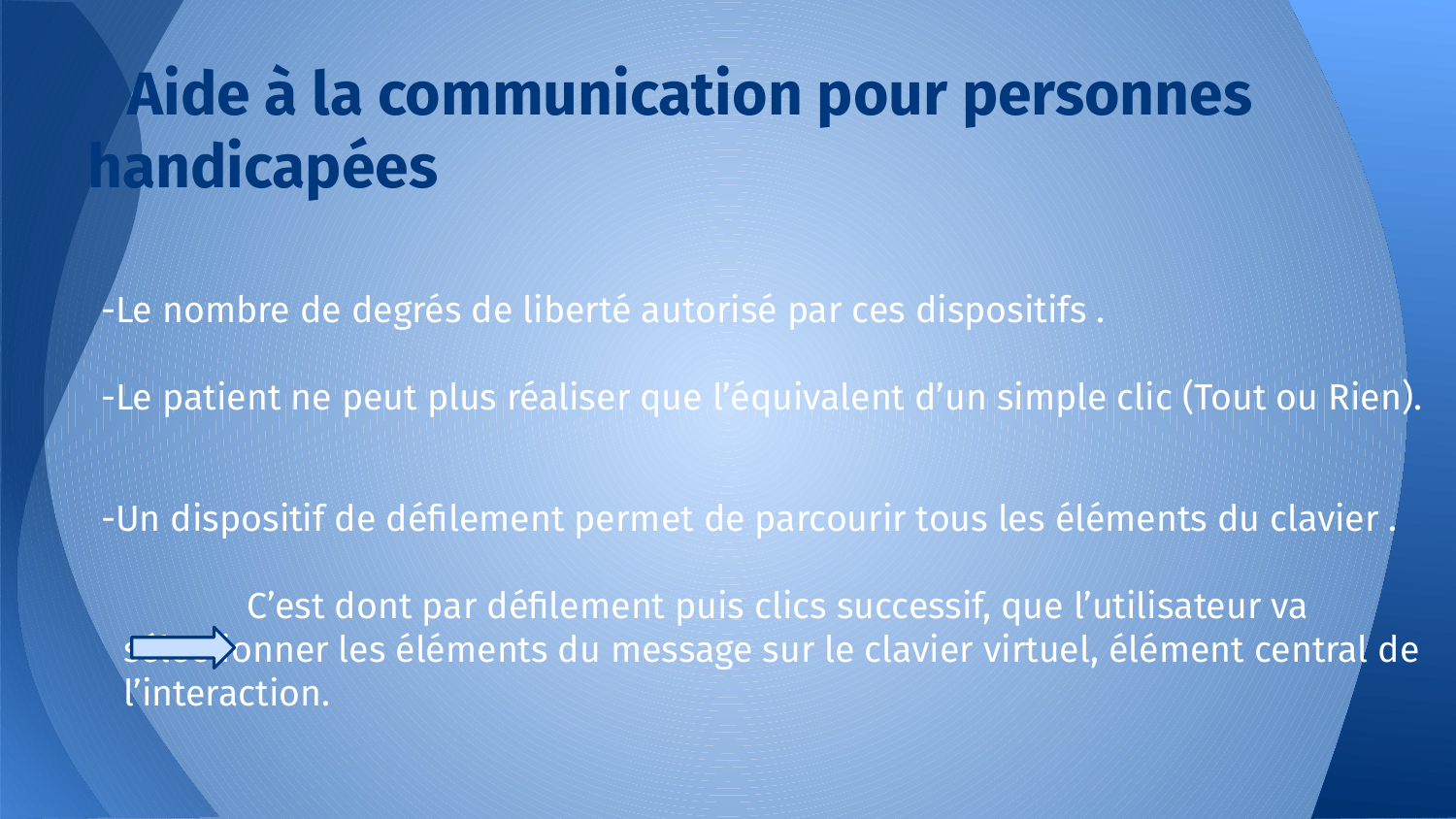

# Aide à la communication pour personnes handicapées

-Le nombre de degrés de liberté autorisé par ces dispositifs .

-Le patient ne peut plus réaliser que l’équivalent d’un simple clic (Tout ou Rien).

-Un dispositif de défilement permet de parcourir tous les éléments du clavier .

               C’est dont par défilement puis clics successif, que l’utilisateur va sélectionner les éléments du message sur le clavier virtuel, élément central de l’interaction.